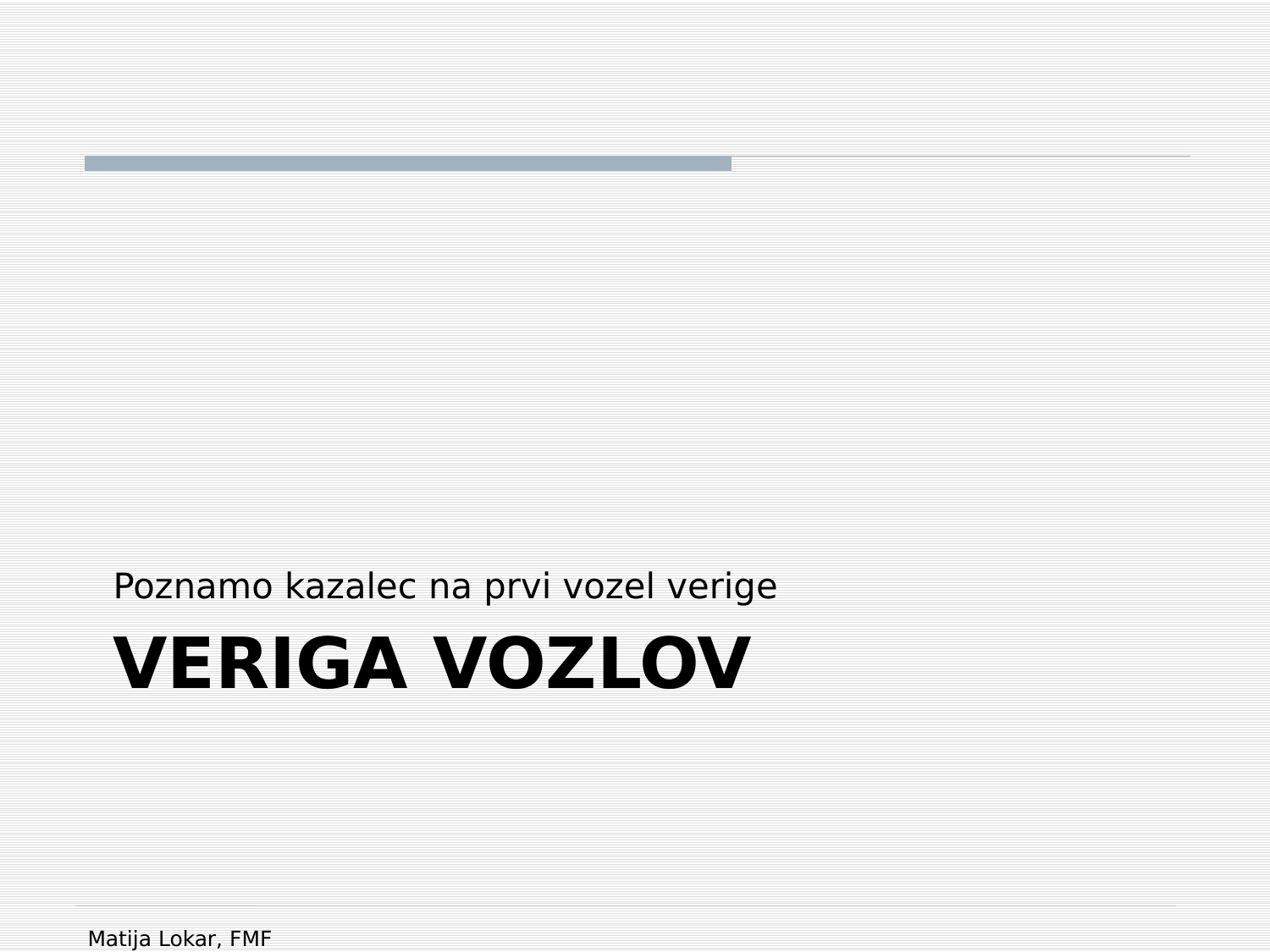

Poznamo kazalec na prvi vozel verige
# Veriga vozlov
Matija Lokar, FMF